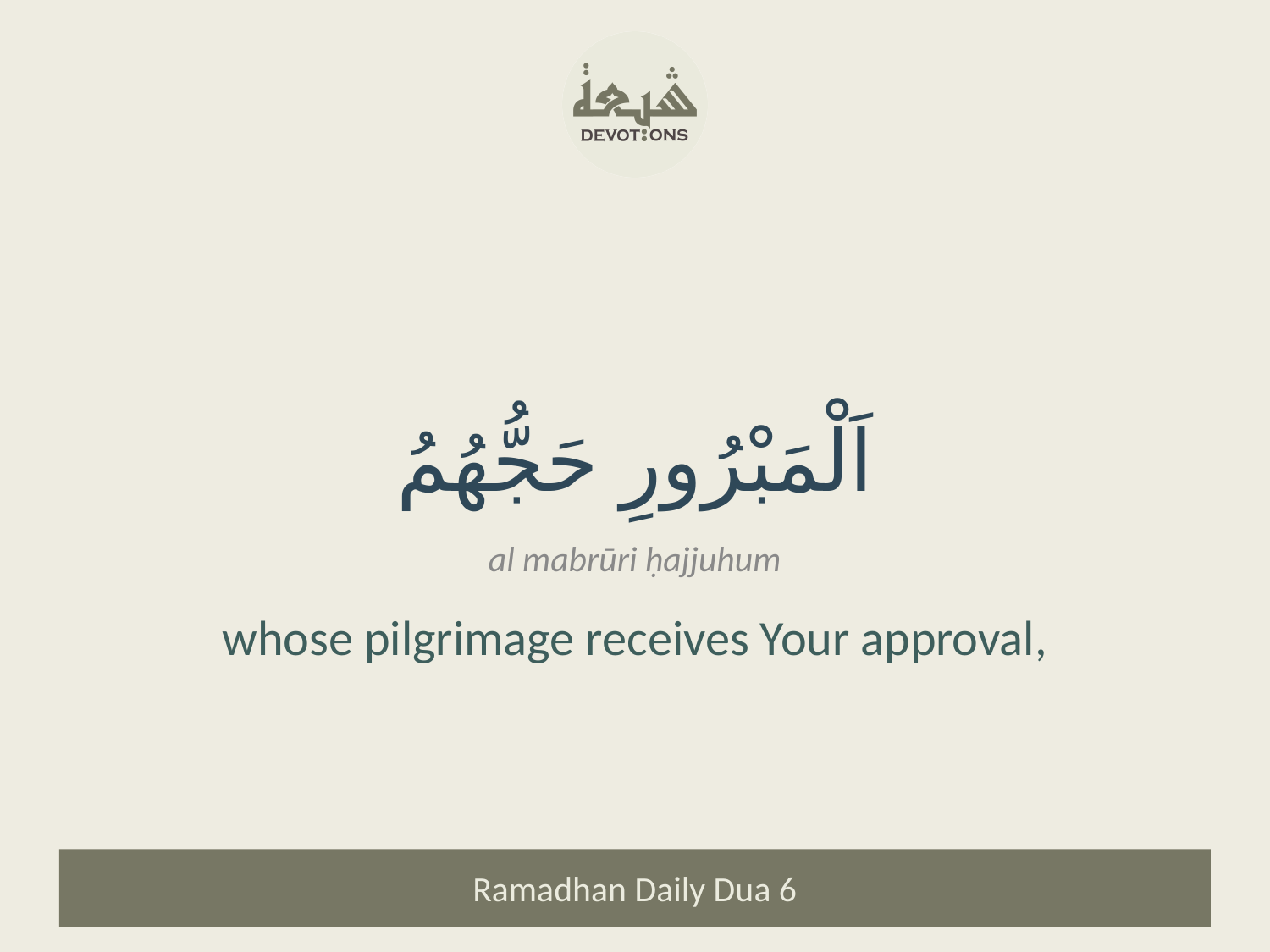

اَلْمَبْرُورِ حَجُّهُمُ
al mabrūri ḥajjuhum
whose pilgrimage receives Your approval,
Ramadhan Daily Dua 6